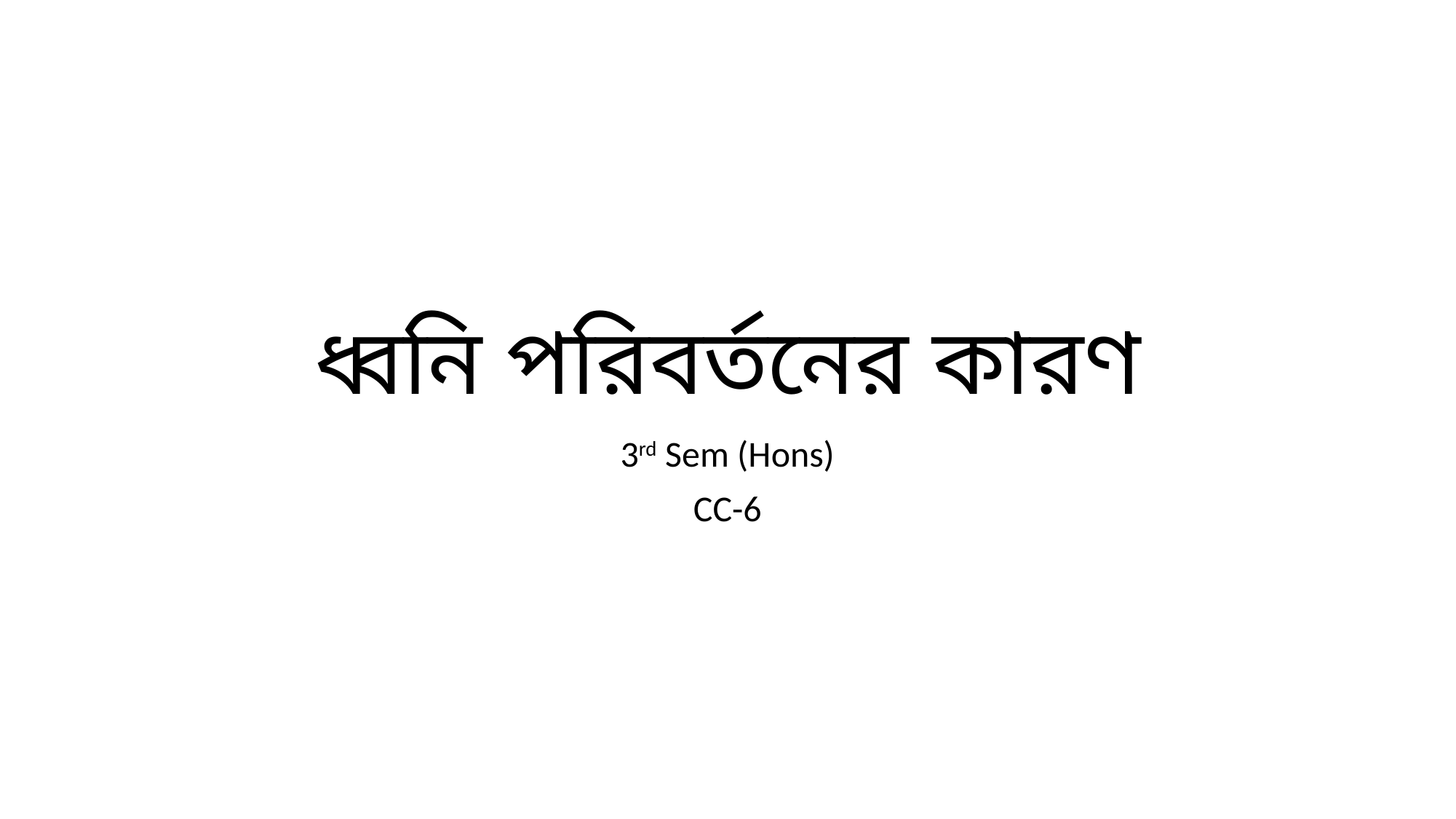

# ধ্বনি পরিবর্তনের কারণ
3rd Sem (Hons)
CC-6